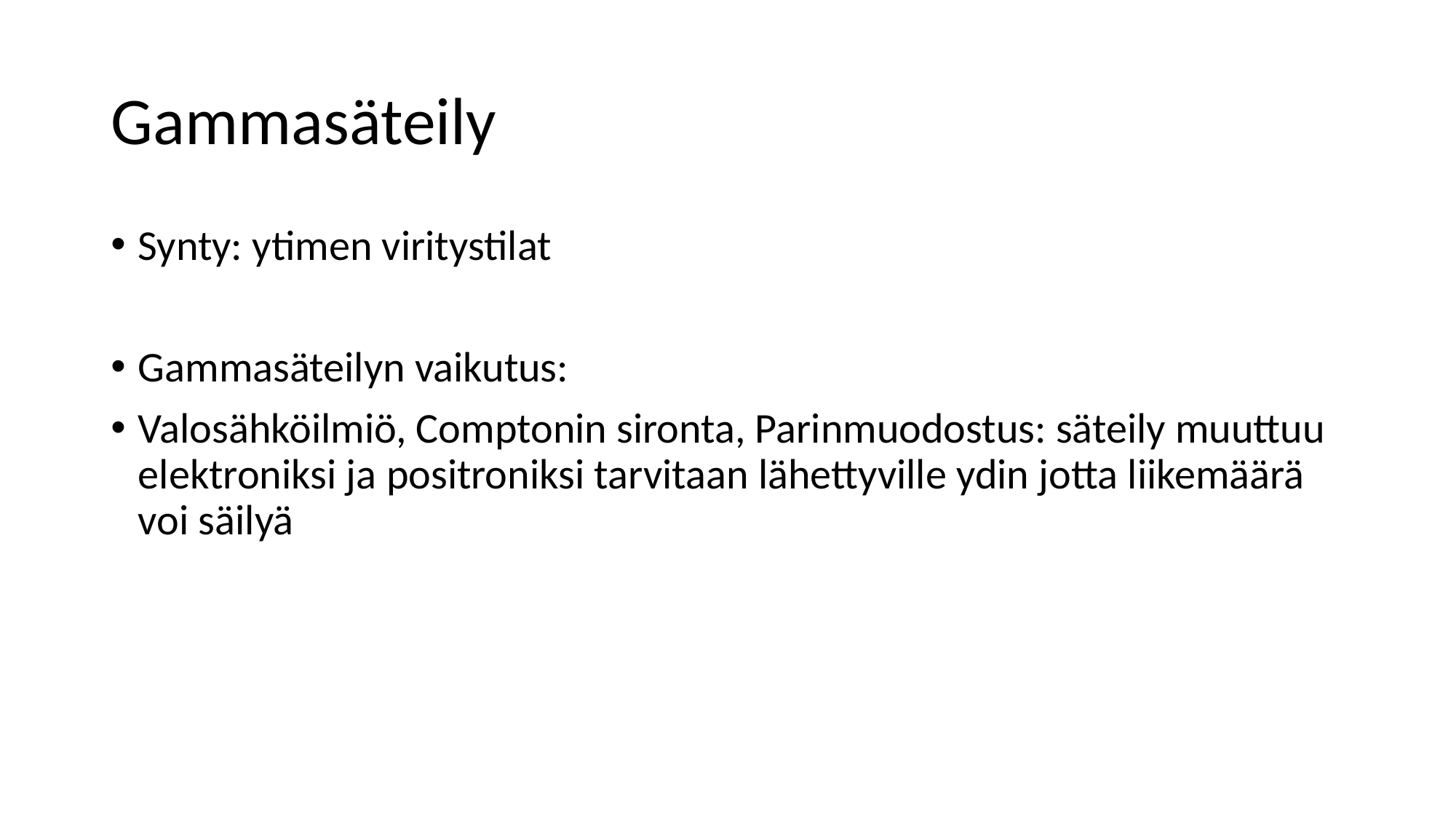

# Gammasäteily
Synty: ytimen viritystilat

Gammasäteilyn vaikutus:
Valosähköilmiö, Comptonin sironta, Parinmuodostus: säteily muuttuu elektroniksi ja positroniksi tarvitaan lähettyville ydin jotta liikemäärä voi säilyä